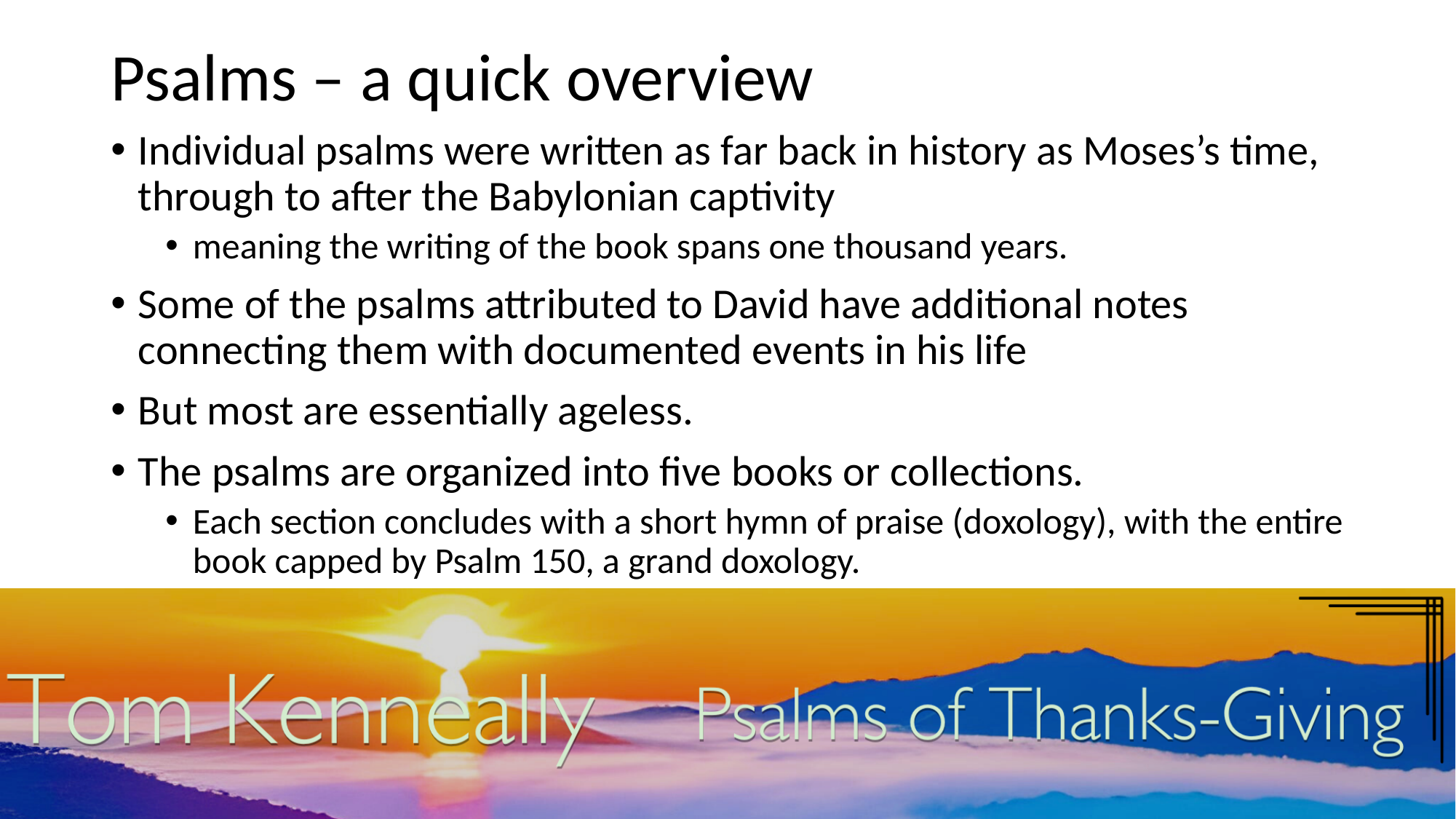

# Psalms – a quick overview
Individual psalms were written as far back in history as Moses’s time, through to after the Babylonian captivity
meaning the writing of the book spans one thousand years.
Some of the psalms attributed to David have additional notes  connecting them with documented events in his life
But most are essentially ageless.
The psalms are organized into five books or collections.
Each section concludes with a short hymn of praise (doxology), with the entire book capped by Psalm 150, a grand doxology.